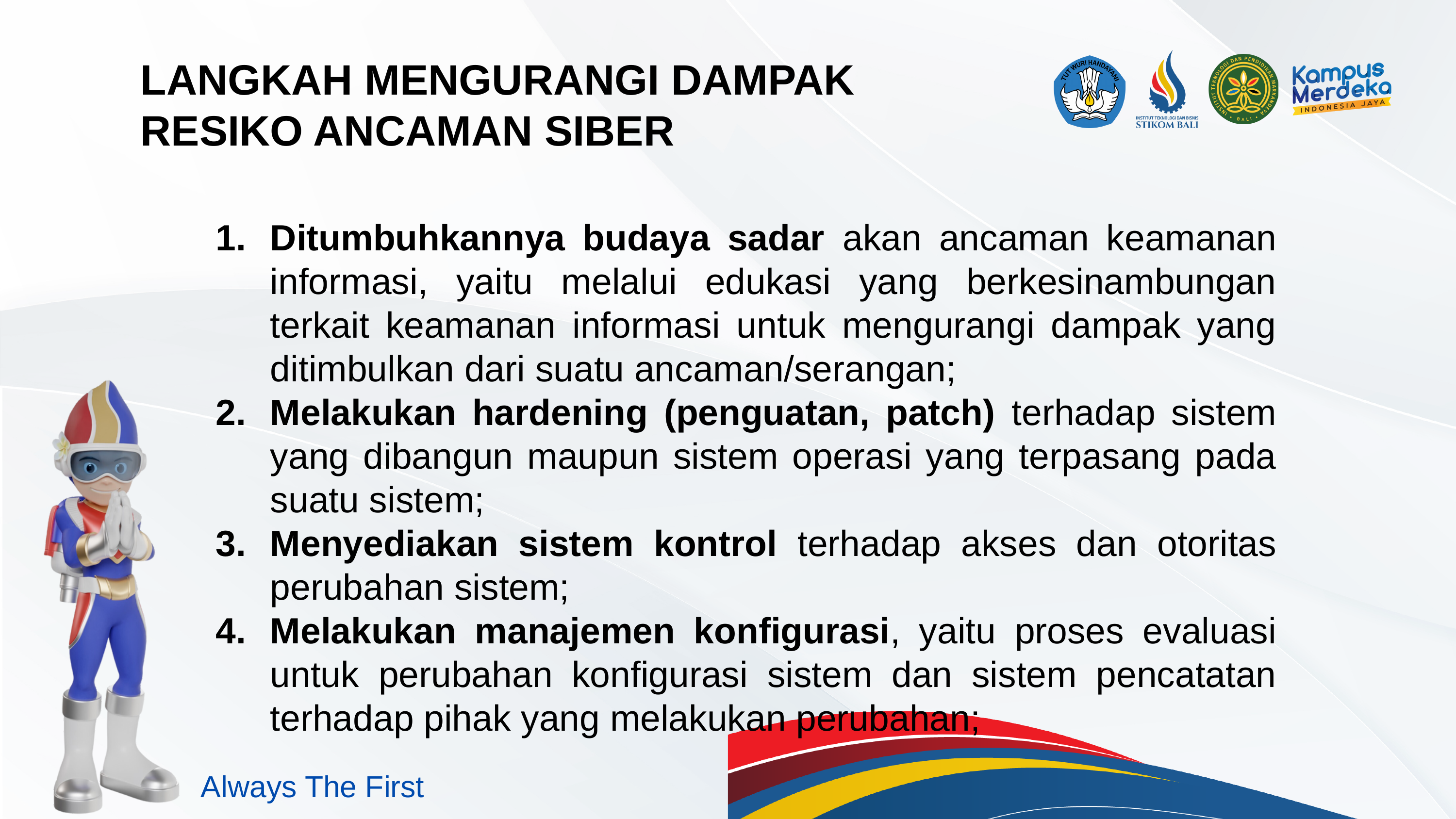

LANGKAH MENGURANGI DAMPAK RESIKO ANCAMAN SIBER

Ditumbuhkannya budaya sadar akan ancaman keamanan informasi, yaitu melalui edukasi yang berkesinambungan terkait keamanan informasi untuk mengurangi dampak yang ditimbulkan dari suatu ancaman/serangan;
Melakukan hardening (penguatan, patch) terhadap sistem yang dibangun maupun sistem operasi yang terpasang pada suatu sistem;
Menyediakan sistem kontrol terhadap akses dan otoritas perubahan sistem;
Melakukan manajemen konfigurasi, yaitu proses evaluasi untuk perubahan konfigurasi sistem dan sistem pencatatan terhadap pihak yang melakukan perubahan;

Always The First